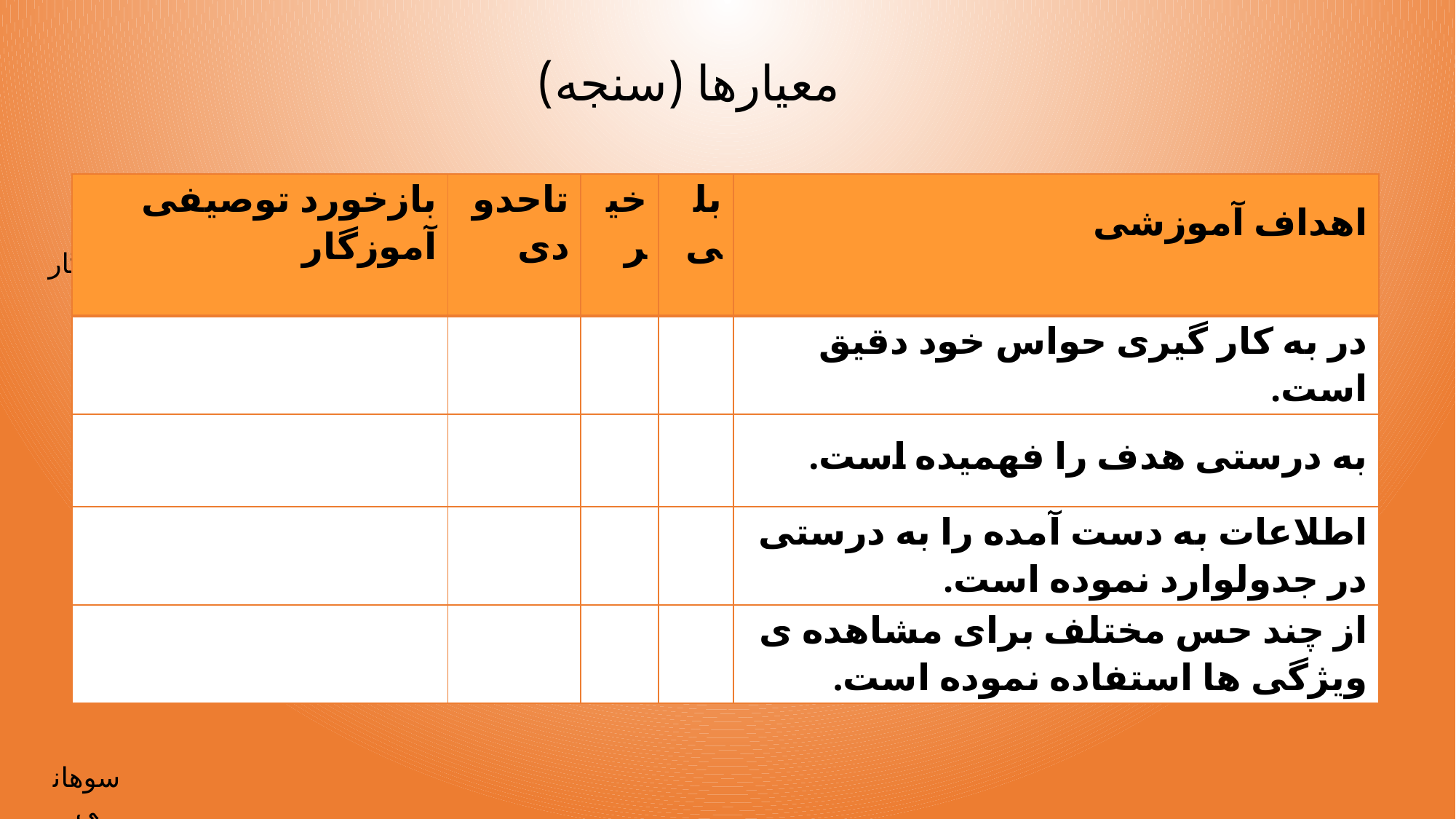

معیارها (سنجه)
| بازخورد توصیفی آموزگار | تاحدودی | خیر | بلی | اهداف آموزشی |
| --- | --- | --- | --- | --- |
|  |  |  |  | در به کار گیری حواس خود دقیق است. |
|  |  |  |  | به درستی هدف را فهمیده است. |
|  |  |  |  | اطلاعات به دست آمده را به درستی در جدولوارد نموده است. |
|  |  |  |  | از چند حس مختلف برای مشاهده ی ویژگی ها استفاده نموده است. |
باز خورد توصیفی آموز گار
سوهانی